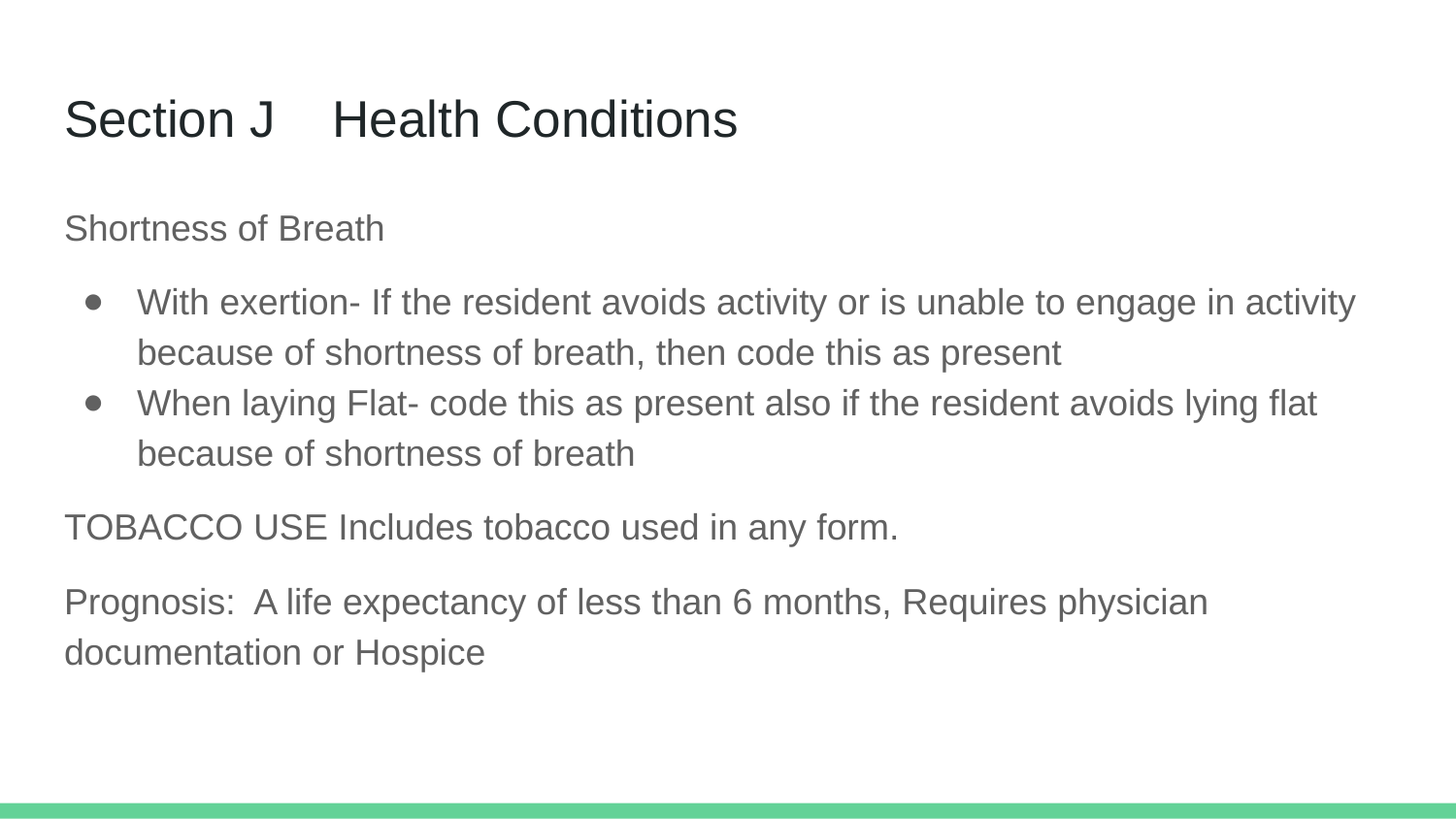

# Section J    Health Conditions

Shortness of Breath
With exertion- If the resident avoids activity or is unable to engage in activity because of shortness of breath, then code this as present
When laying Flat- code this as present also if the resident avoids lying flat because of shortness of breath
TOBACCO USE Includes tobacco used in any form.
Prognosis:  A life expectancy of less than 6 months, Requires physician documentation or Hospice